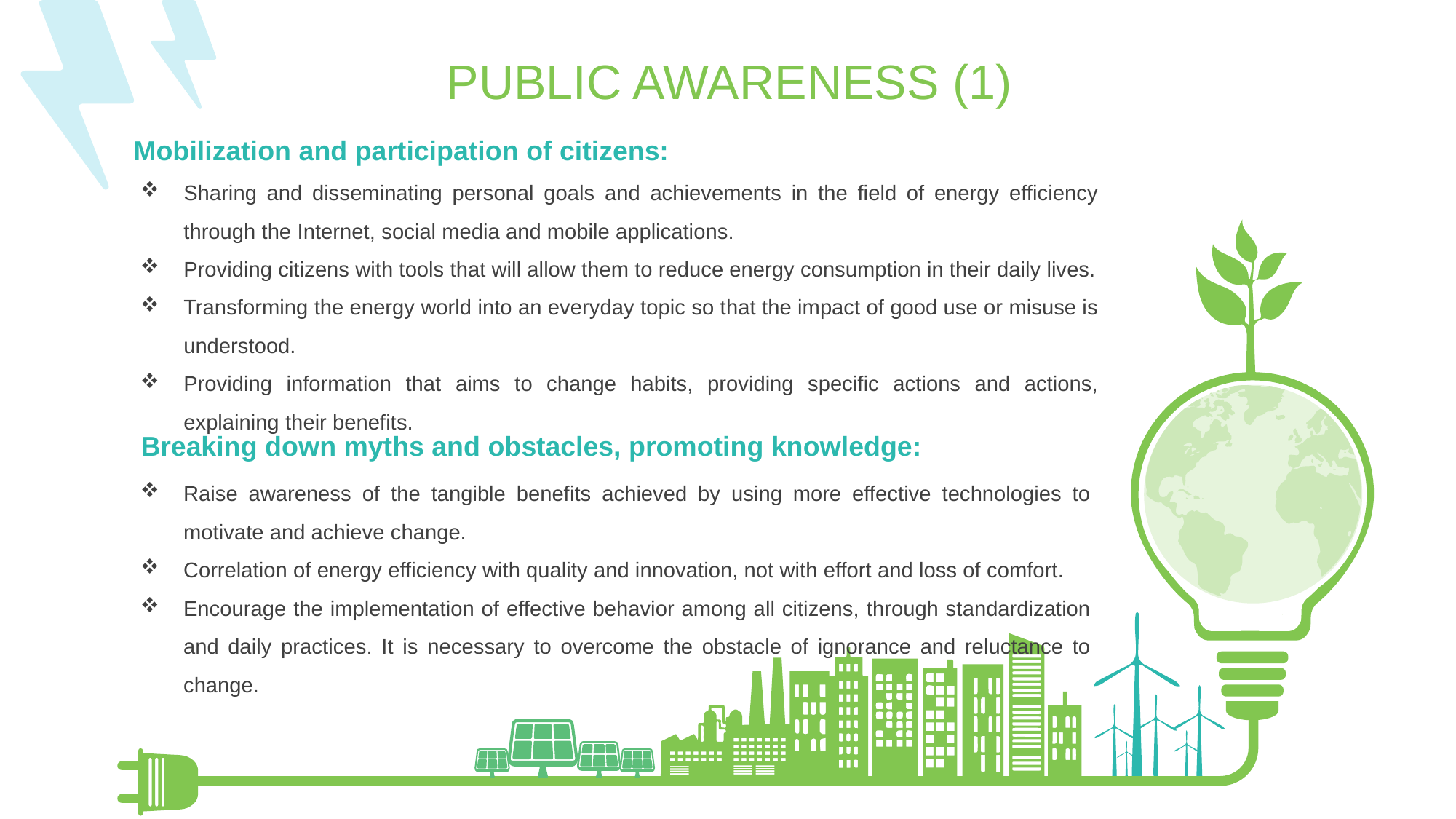

PUBLIC AWARENESS (1)
Mobilization and participation of citizens:
Sharing and disseminating personal goals and achievements in the field of energy efficiency through the Internet, social media and mobile applications.
Providing citizens with tools that will allow them to reduce energy consumption in their daily lives.
Transforming the energy world into an everyday topic so that the impact of good use or misuse is understood.
Providing information that aims to change habits, providing specific actions and actions, explaining their benefits.

Breaking down myths and obstacles, promoting knowledge:
Raise awareness of the tangible benefits achieved by using more effective technologies to motivate and achieve change.
Correlation of energy efficiency with quality and innovation, not with effort and loss of comfort.
Encourage the implementation of effective behavior among all citizens, through standardization and daily practices. It is necessary to overcome the obstacle of ignorance and reluctance to change.